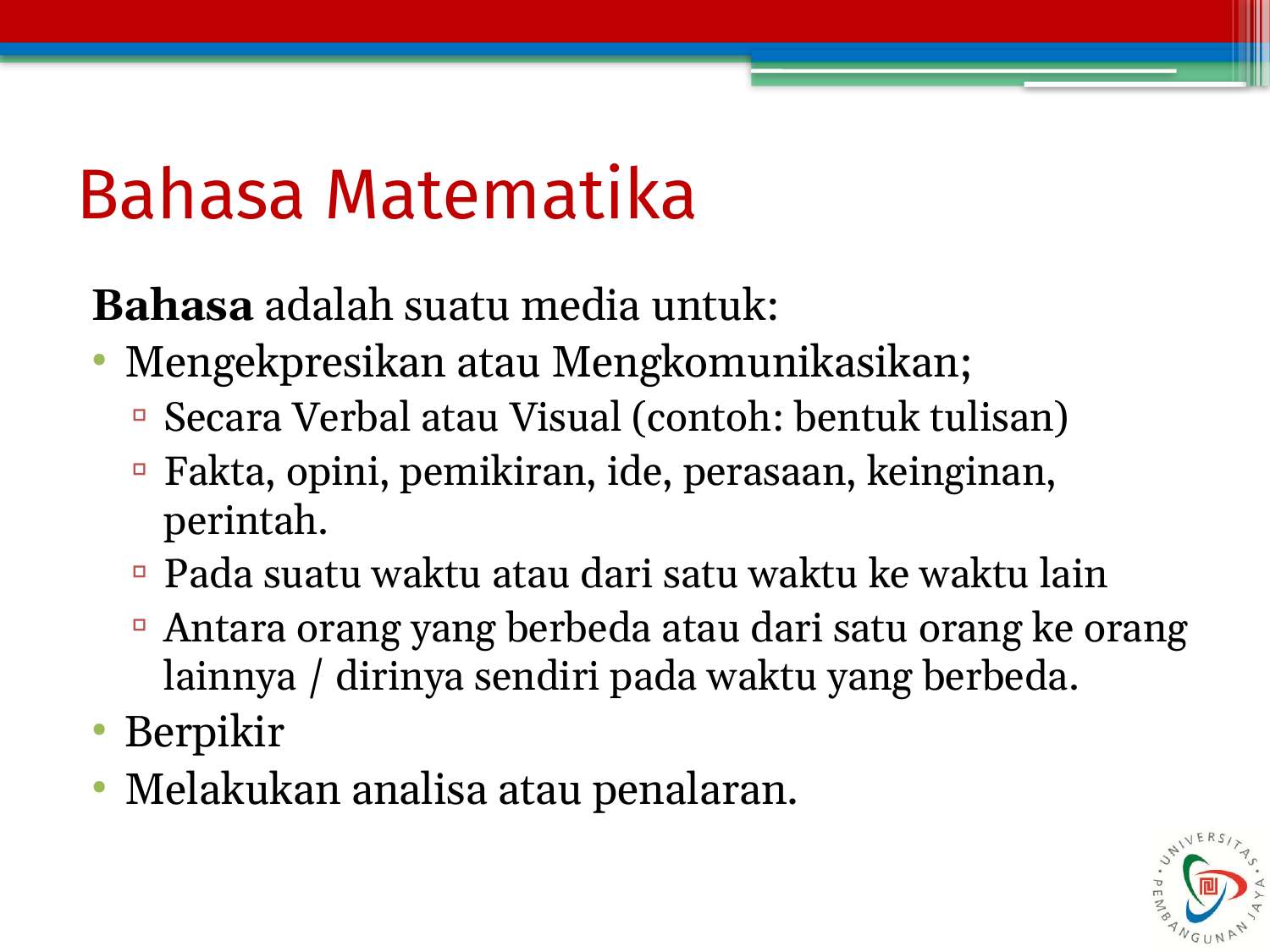

# Bahasa Matematika
Bahasa adalah suatu media untuk:
Mengekpresikan atau Mengkomunikasikan;
Secara Verbal atau Visual (contoh: bentuk tulisan)
Fakta, opini, pemikiran, ide, perasaan, keinginan, perintah.
Pada suatu waktu atau dari satu waktu ke waktu lain
Antara orang yang berbeda atau dari satu orang ke orang lainnya / dirinya sendiri pada waktu yang berbeda.
Berpikir
Melakukan analisa atau penalaran.